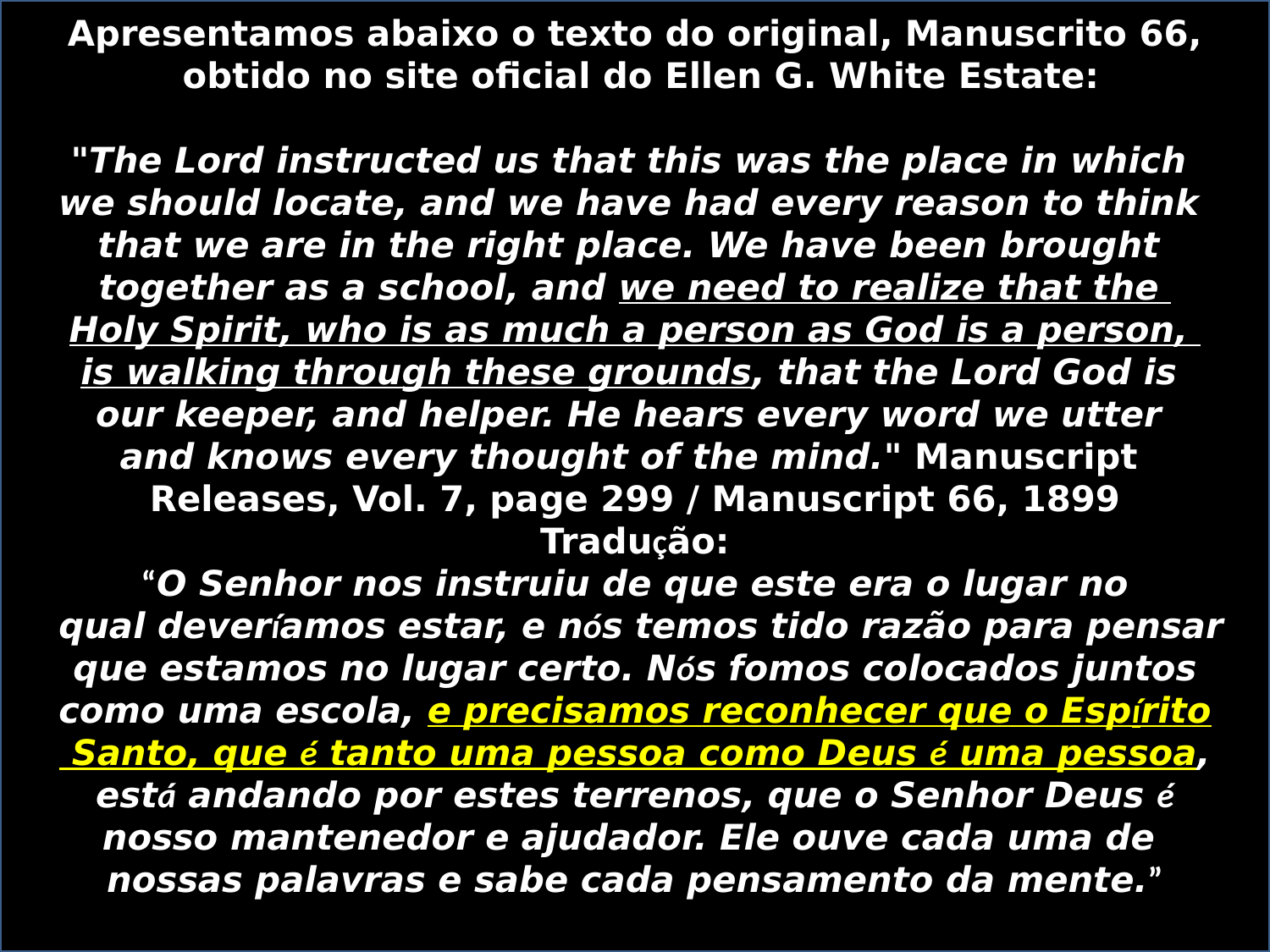

Apresentamos abaixo o texto do original, Manuscrito 66,
 obtido no site oficial do Ellen G. White Estate:

"The Lord instructed us that this was the place in which
we should locate, and we have had every reason to think
that we are in the right place. We have been brought
together as a school, and we need to realize that the
Holy Spirit, who is as much a person as God is a person,
is walking through these grounds, that the Lord God is
our keeper, and helper. He hears every word we utter
and knows every thought of the mind." Manuscript
Releases, Vol. 7, page 299 / Manuscript 66, 1899
Tradução:
“O Senhor nos instruiu de que este era o lugar no
 qual deveríamos estar, e nós temos tido razão para pensar
 que estamos no lugar certo. Nós fomos colocados juntos
como uma escola, e precisamos reconhecer que o Espírito
 Santo, que é tanto uma pessoa como Deus é uma pessoa,
 está andando por estes terrenos, que o Senhor Deus é
nosso mantenedor e ajudador. Ele ouve cada uma de
nossas palavras e sabe cada pensamento da mente.”